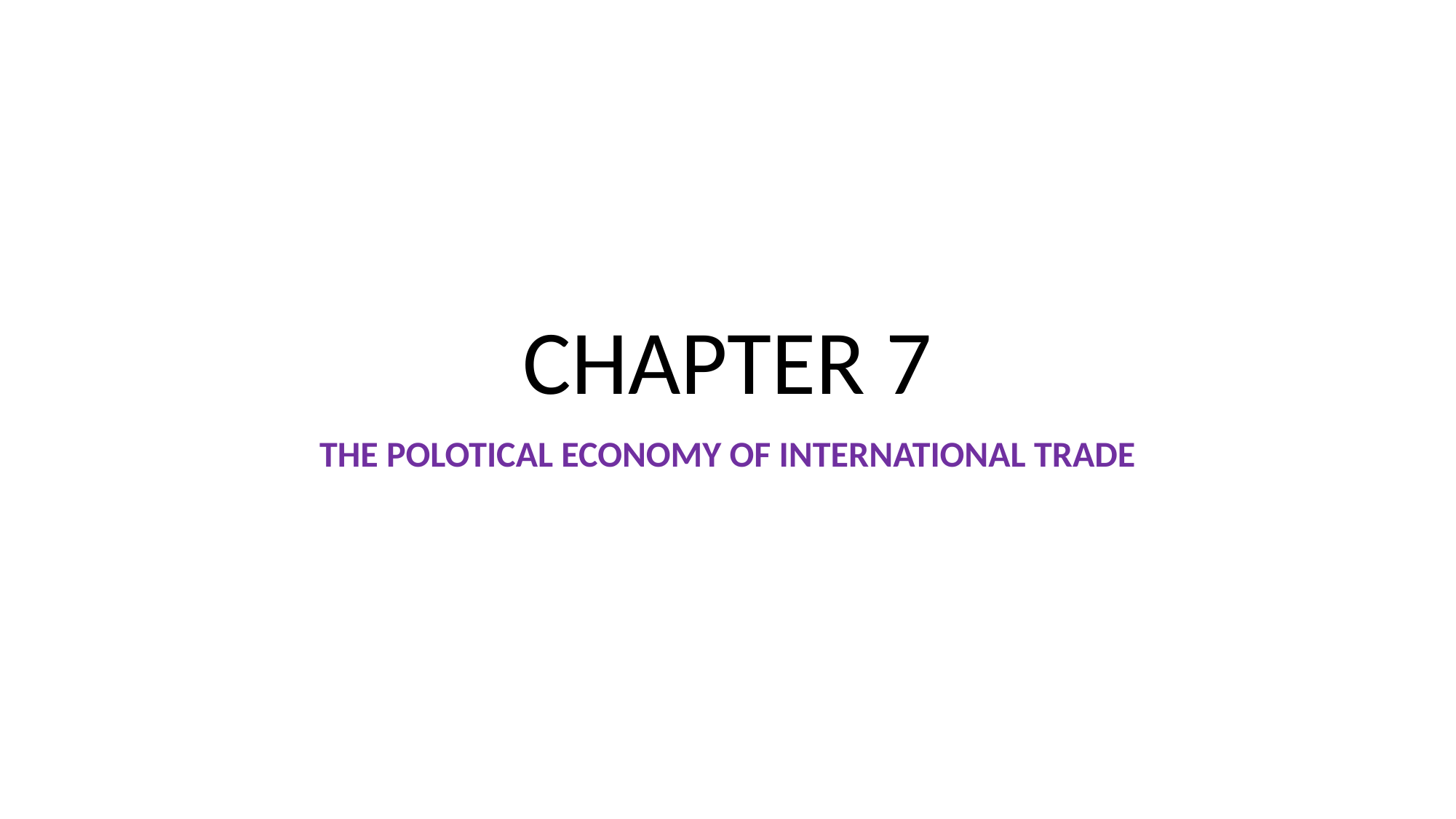

# CHAPTER 7
THE POLOTICAL ECONOMY OF INTERNATIONAL TRADE